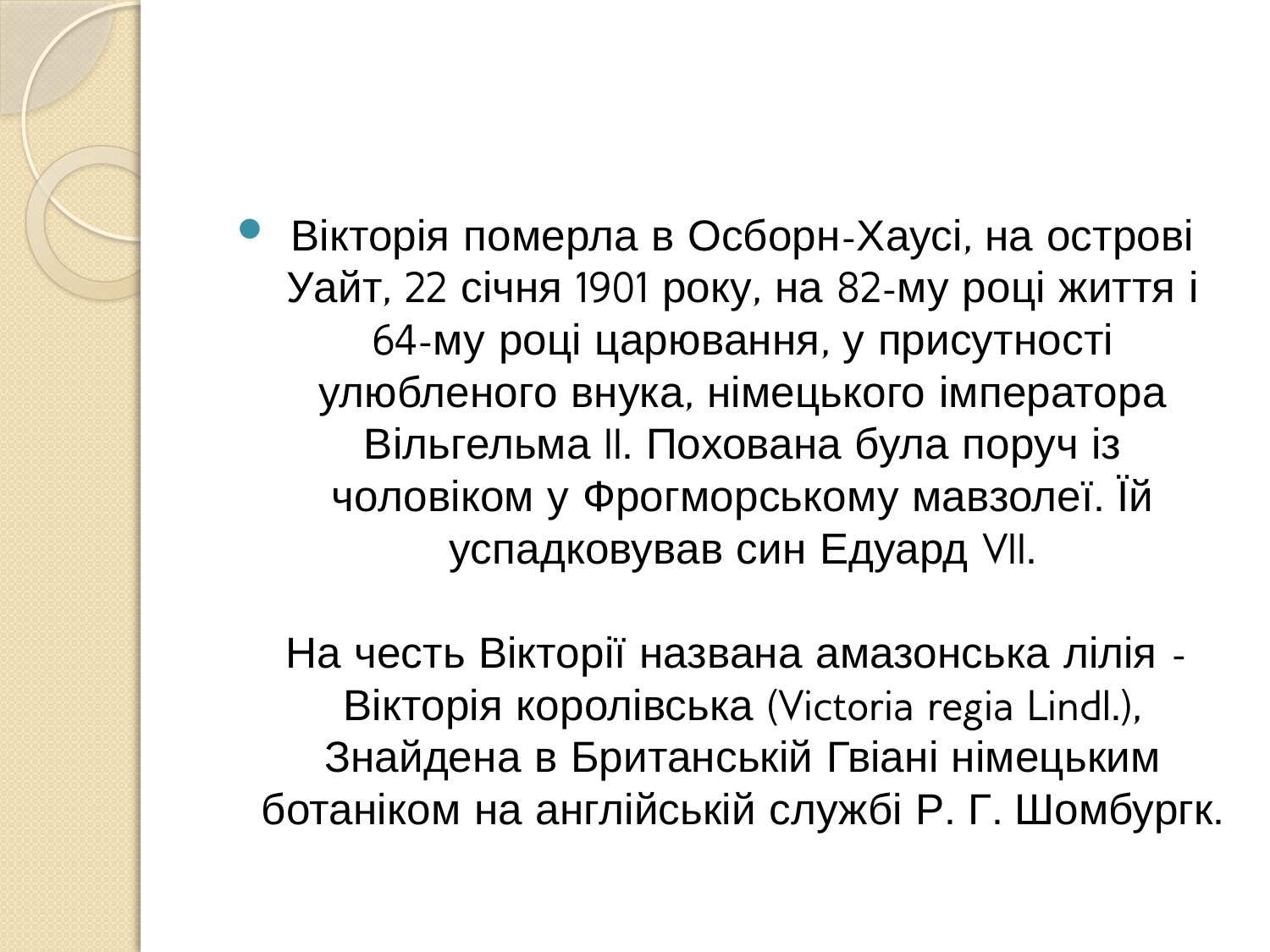

#
Вікторія померла в Осборн-Хаусі, на острові Уайт, 22 січня 1901 року, на 82-му році життя і 64-му році царювання, у присутності улюбленого внука, німецького імператора Вільгельма II. Похована була поруч із чоловіком у Фрогморському мавзолеї. Їй успадковував син Едуард VII.
На честь Вікторії названа амазонська лілія - ​​Вікторія королівська (Victoria regia Lindl.), Знайдена в Британській Гвіані німецьким ботаніком на англійській службі Р. Г. Шомбургк.